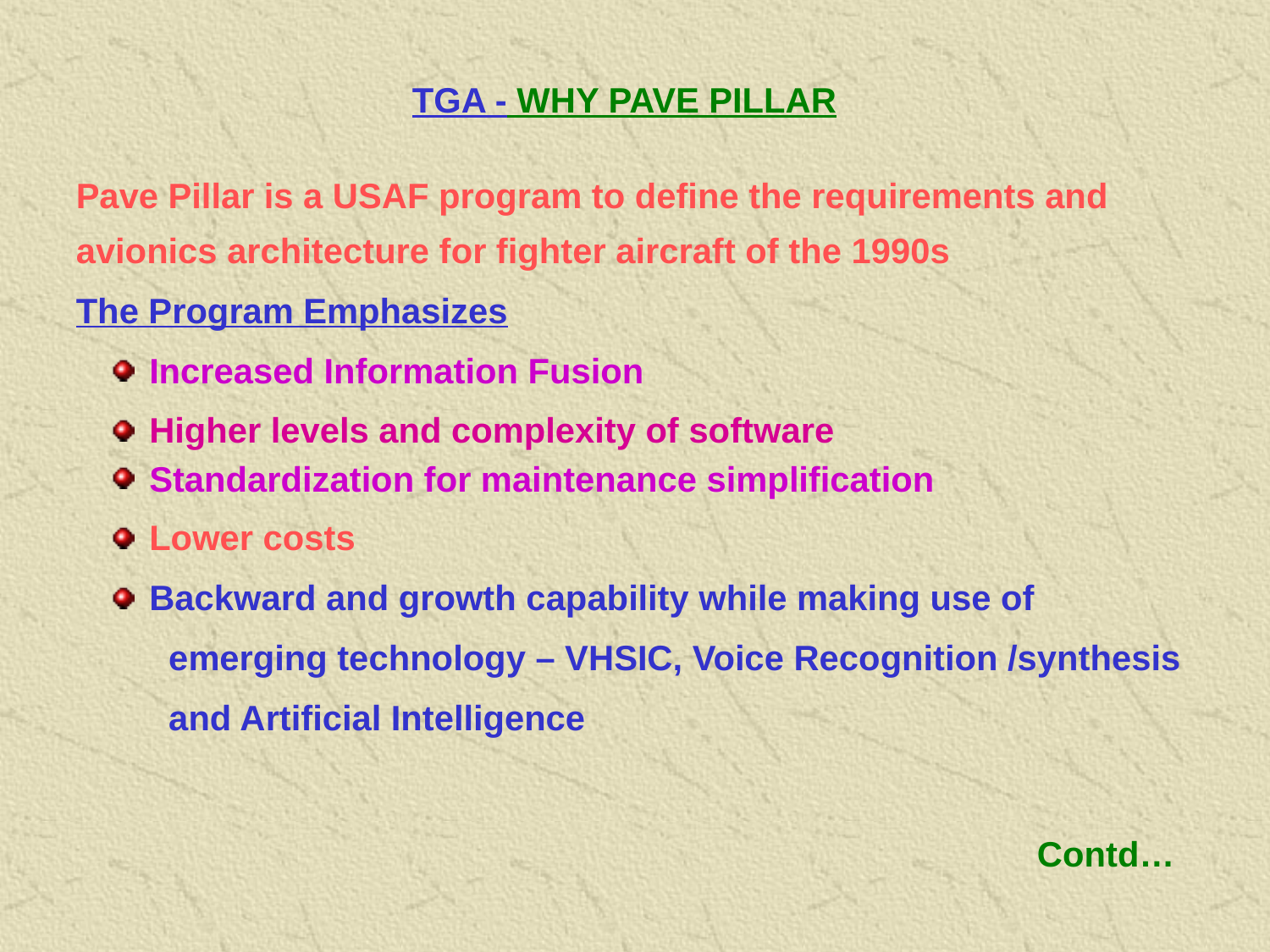

TGA - WHY PAVE PILLAR
Pave Pillar is a USAF program to define the requirements and avionics architecture for fighter aircraft of the 1990s
The Program Emphasizes
 Increased Information Fusion
 Higher levels and complexity of software
 Standardization for maintenance simplification
 Lower costs
 Backward and growth capability while making use of
   emerging technology – VHSIC, Voice Recognition /synthesis
   and Artificial Intelligence
Contd…